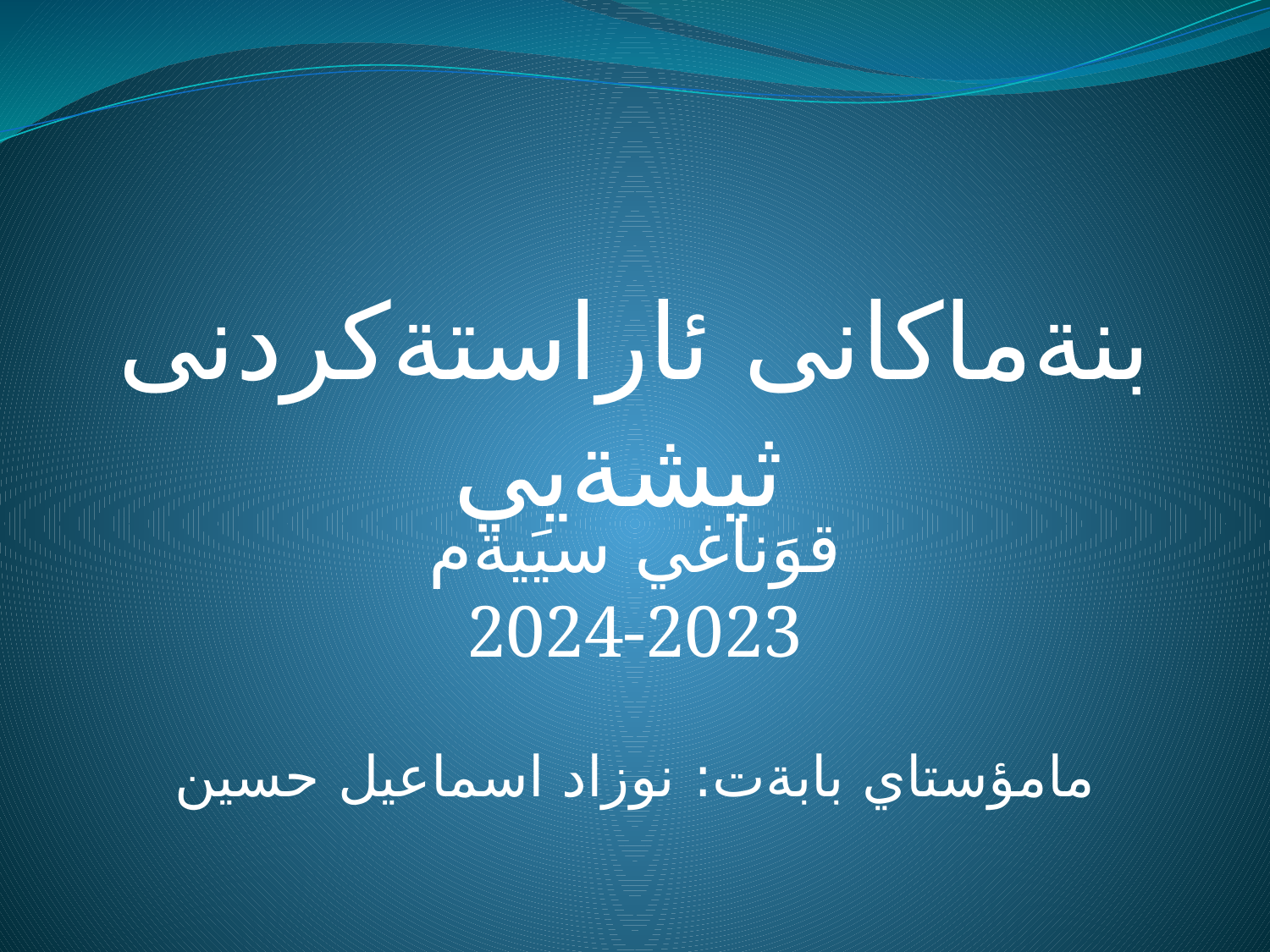

بنةماكانى ئاراستةكردنى ثيشةيي
قوَناغي سيَيةم
2024-2023
مامؤستاي بابةت: نوزاد اسماعيل حسين